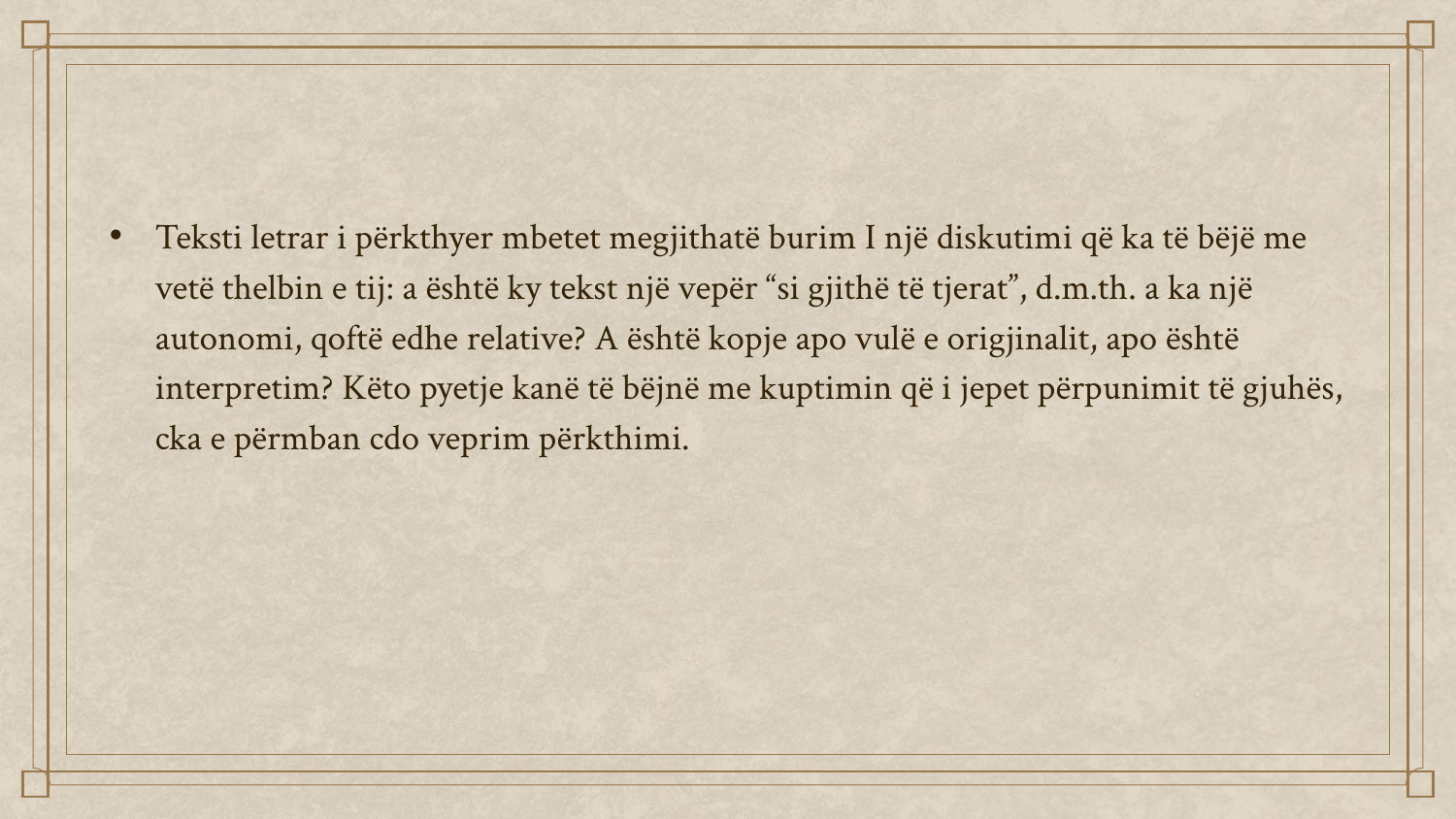

Teksti letrar i përkthyer mbetet megjithatë burim I një diskutimi që ka të bëjë me vetë thelbin e tij: a është ky tekst një vepër “si gjithë të tjerat”, d.m.th. a ka një autonomi, qoftë edhe relative? A është kopje apo vulë e origjinalit, apo është interpretim? Këto pyetje kanë të bëjnë me kuptimin që i jepet përpunimit të gjuhës, cka e përmban cdo veprim përkthimi.